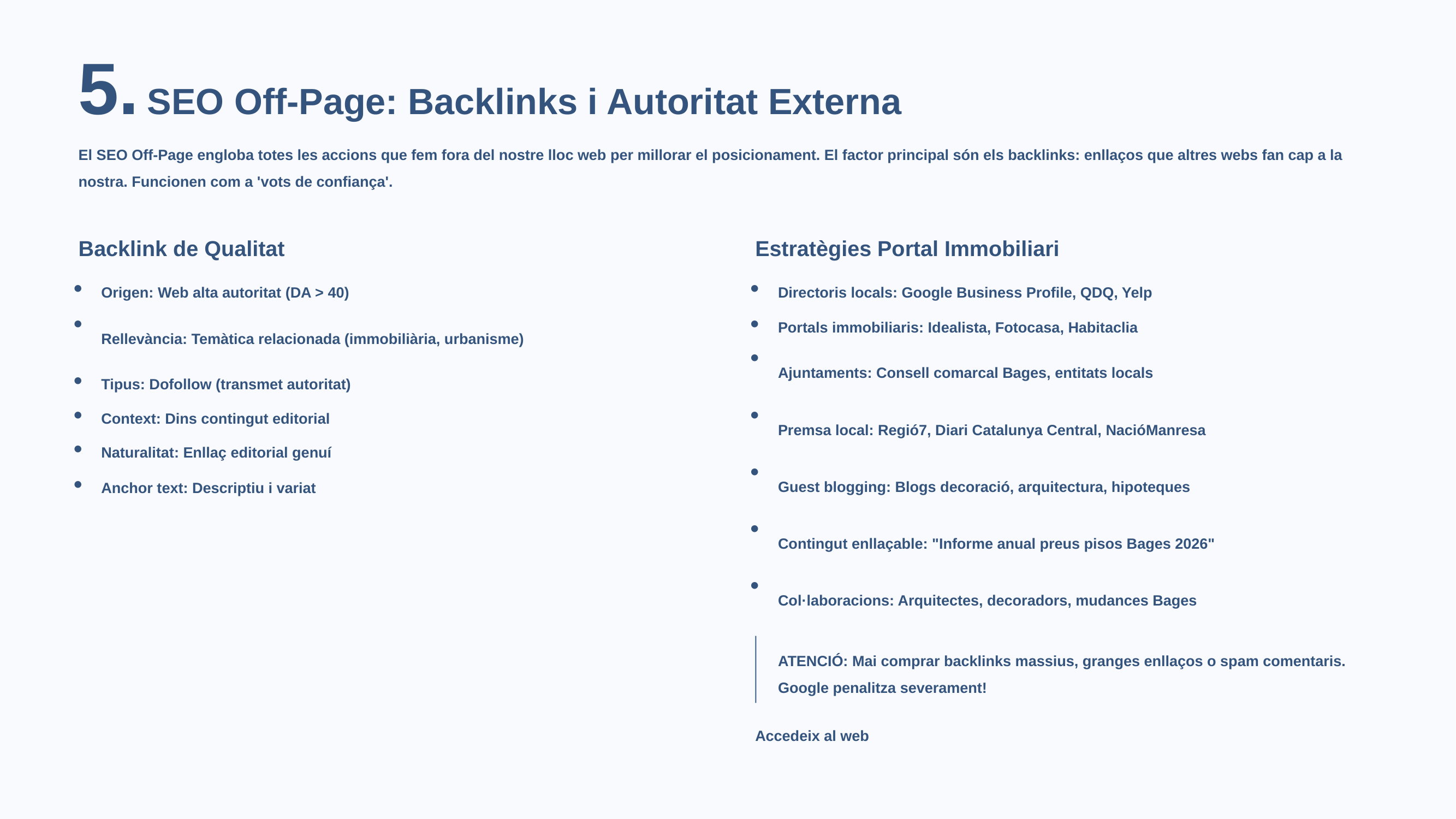

5. SEO Off-Page: Backlinks i Autoritat Externa
El SEO Off-Page engloba totes les accions que fem fora del nostre lloc web per millorar el posicionament. El factor principal són els backlinks: enllaços que altres webs fan cap a la nostra. Funcionen com a 'vots de confiança'.
Backlink de Qualitat
Estratègies Portal Immobiliari
Origen: Web alta autoritat (DA > 40)
Directoris locals: Google Business Profile, QDQ, Yelp
●
●
Rellevància: Temàtica relacionada (immobiliària, urbanisme)
Portals immobiliaris: Idealista, Fotocasa, Habitaclia
●
●
Ajuntaments: Consell comarcal Bages, entitats locals
●
Tipus: Dofollow (transmet autoritat)
●
Context: Dins contingut editorial
Premsa local: Regió7, Diari Catalunya Central, NacióManresa
●
●
Naturalitat: Enllaç editorial genuí
●
Guest blogging: Blogs decoració, arquitectura, hipoteques
●
Anchor text: Descriptiu i variat
●
Contingut enllaçable: "Informe anual preus pisos Bages 2026"
●
Col·laboracions: Arquitectes, decoradors, mudances Bages
●

ATENCIÓ: Mai comprar backlinks massius, granges enllaços o spam comentaris. Google penalitza severament!
Accedeix al web